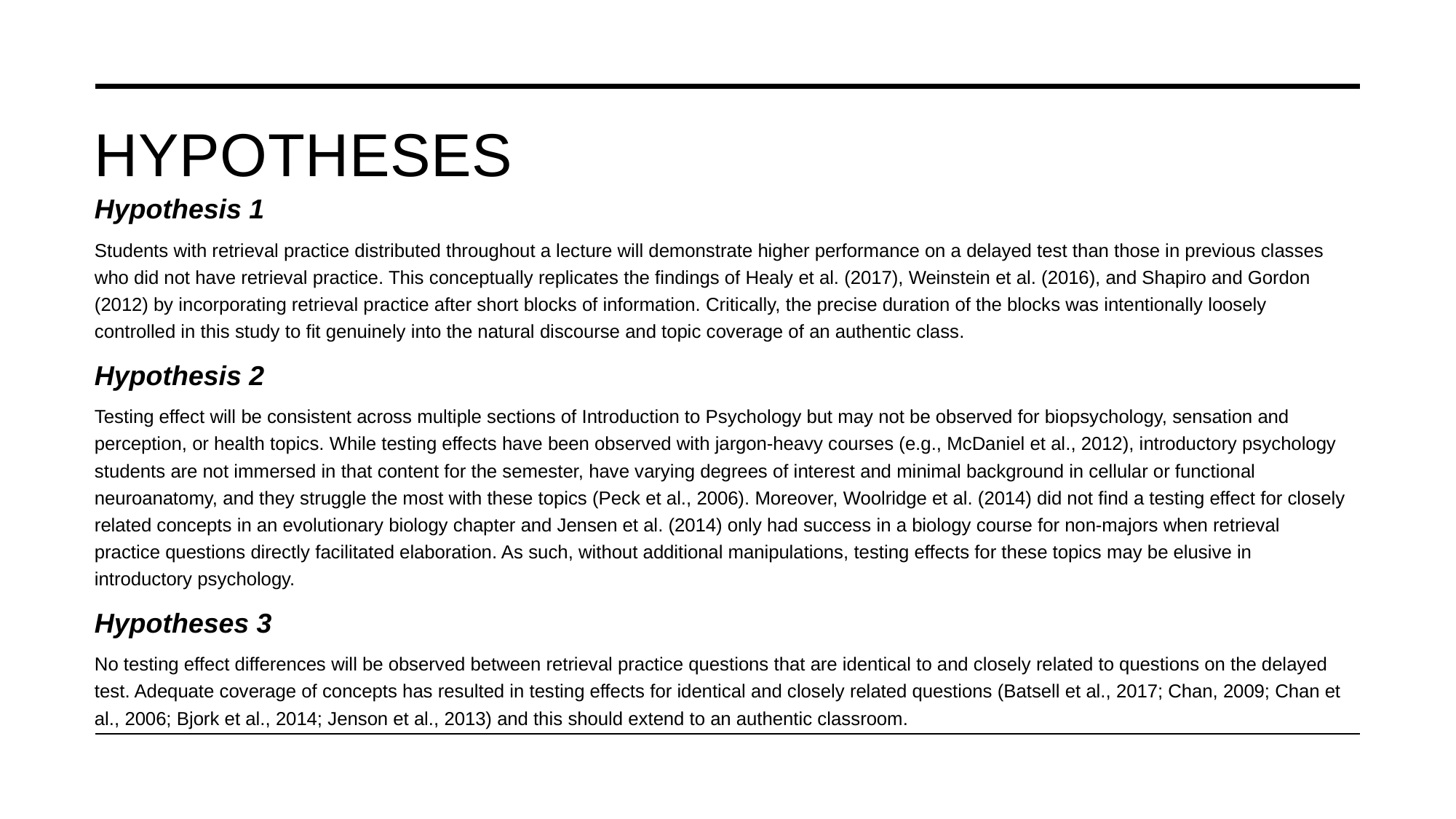

# Hypotheses
Hypothesis 1
Students with retrieval practice distributed throughout a lecture will demonstrate higher performance on a delayed test than those in previous classes who did not have retrieval practice. This conceptually replicates the findings of Healy et al. (2017), Weinstein et al. (2016), and Shapiro and Gordon (2012) by incorporating retrieval practice after short blocks of information. Critically, the precise duration of the blocks was intentionally loosely controlled in this study to fit genuinely into the natural discourse and topic coverage of an authentic class.
Hypothesis 2
Testing effect will be consistent across multiple sections of Introduction to Psychology but may not be observed for biopsychology, sensation and perception, or health topics. While testing effects have been observed with jargon-heavy courses (e.g., McDaniel et al., 2012), introductory psychology students are not immersed in that content for the semester, have varying degrees of interest and minimal background in cellular or functional neuroanatomy, and they struggle the most with these topics (Peck et al., 2006). Moreover, Woolridge et al. (2014) did not find a testing effect for closely related concepts in an evolutionary biology chapter and Jensen et al. (2014) only had success in a biology course for non-majors when retrieval practice questions directly facilitated elaboration. As such, without additional manipulations, testing effects for these topics may be elusive in introductory psychology.
Hypotheses 3
No testing effect differences will be observed between retrieval practice questions that are identical to and closely related to questions on the delayed test. Adequate coverage of concepts has resulted in testing effects for identical and closely related questions (Batsell et al., 2017; Chan, 2009; Chan et al., 2006; Bjork et al., 2014; Jenson et al., 2013) and this should extend to an authentic classroom.